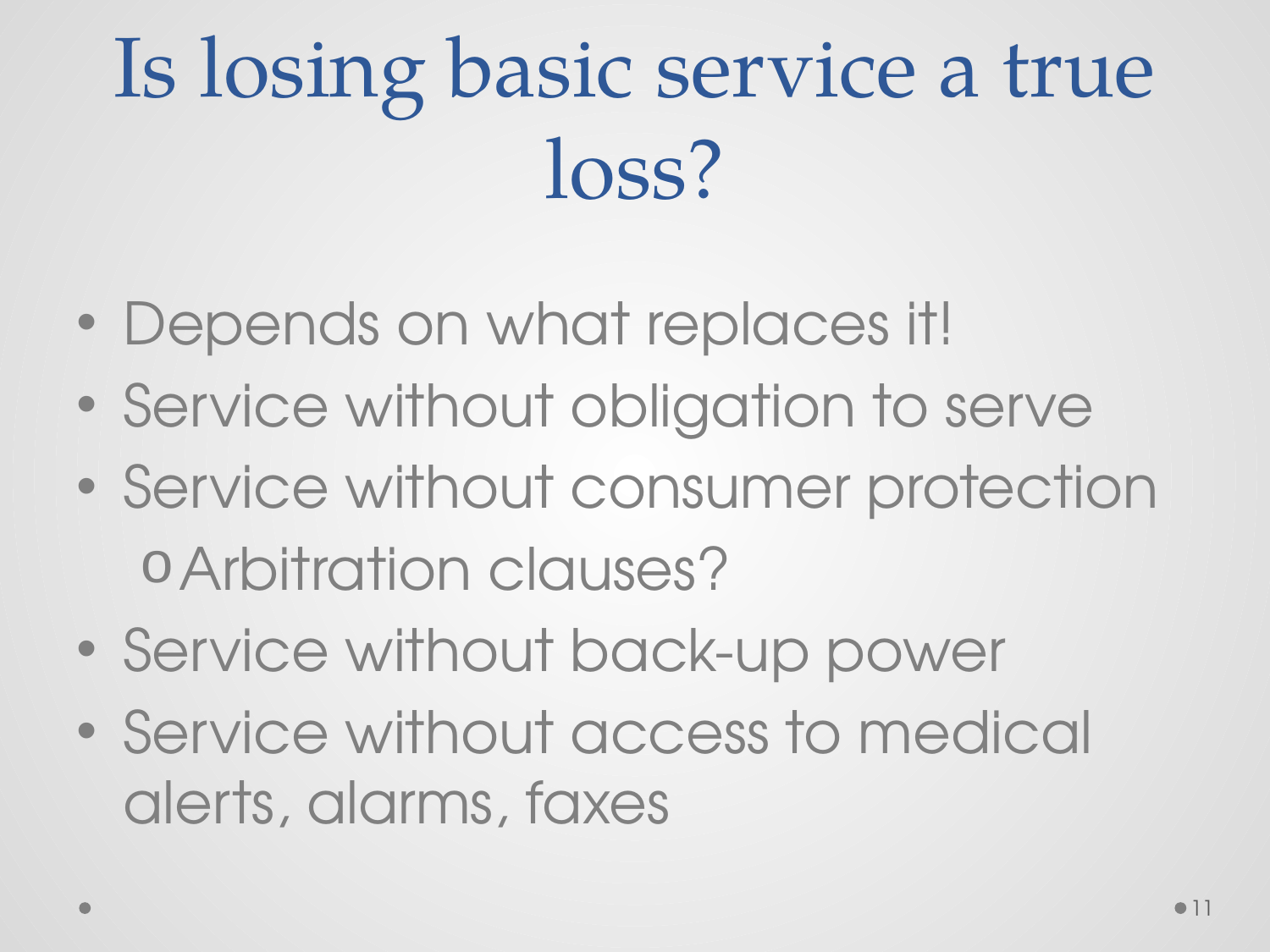

# Is losing basic service a true loss?

Depends on what replaces it!
Service without obligation to serve
Service without consumer protection
Arbitration clauses?
Service without back-up power
Service without access to medical alerts, alarms, faxes

11